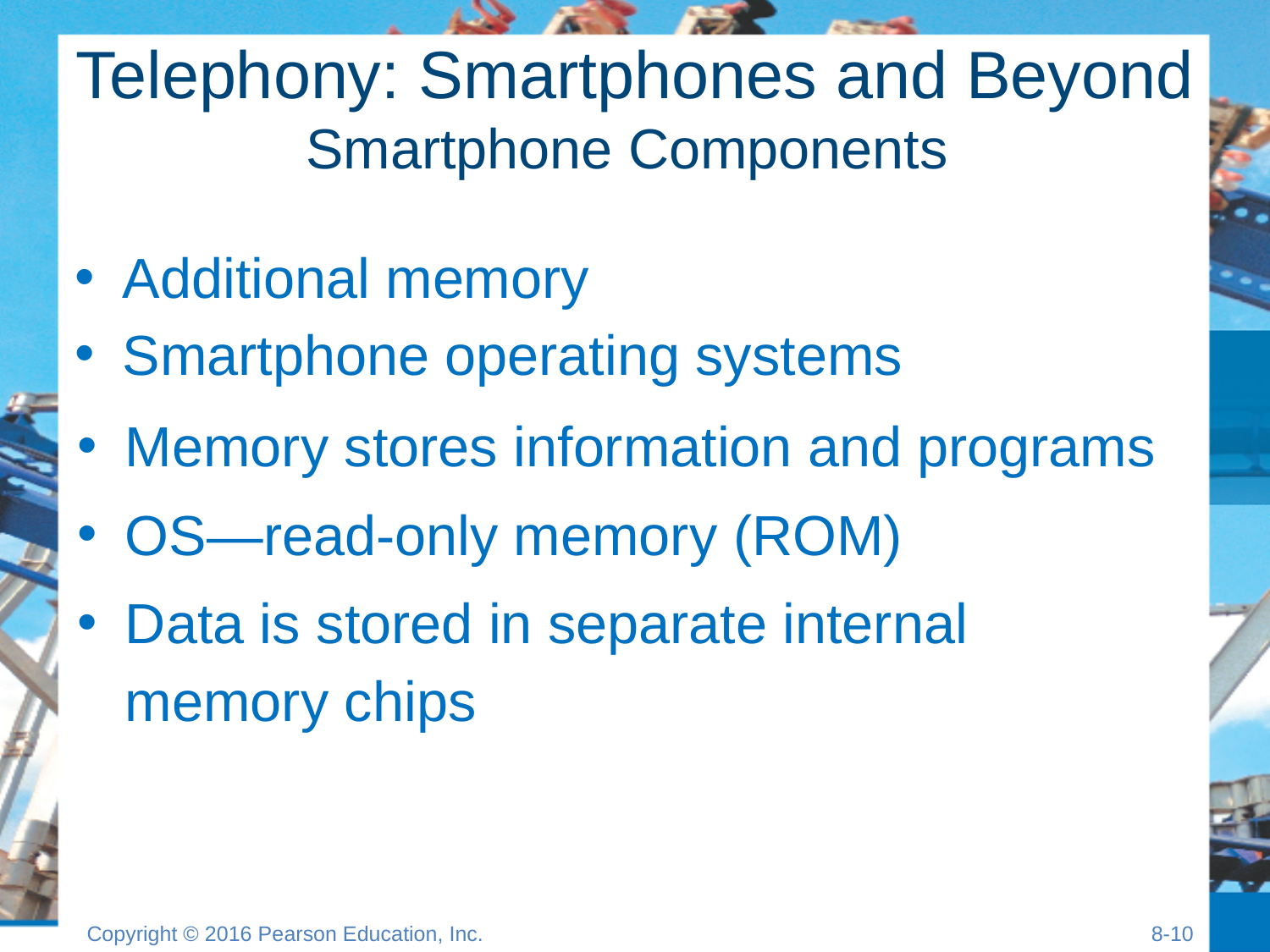

# Telephony: Smartphones and Beyond Smartphone Components
Additional memory
Smartphone operating systems
Memory stores information and programs
OS—read-only memory (ROM)
Data is stored in separate internal memory chips
Copyright © 2016 Pearson Education, Inc.
8-10